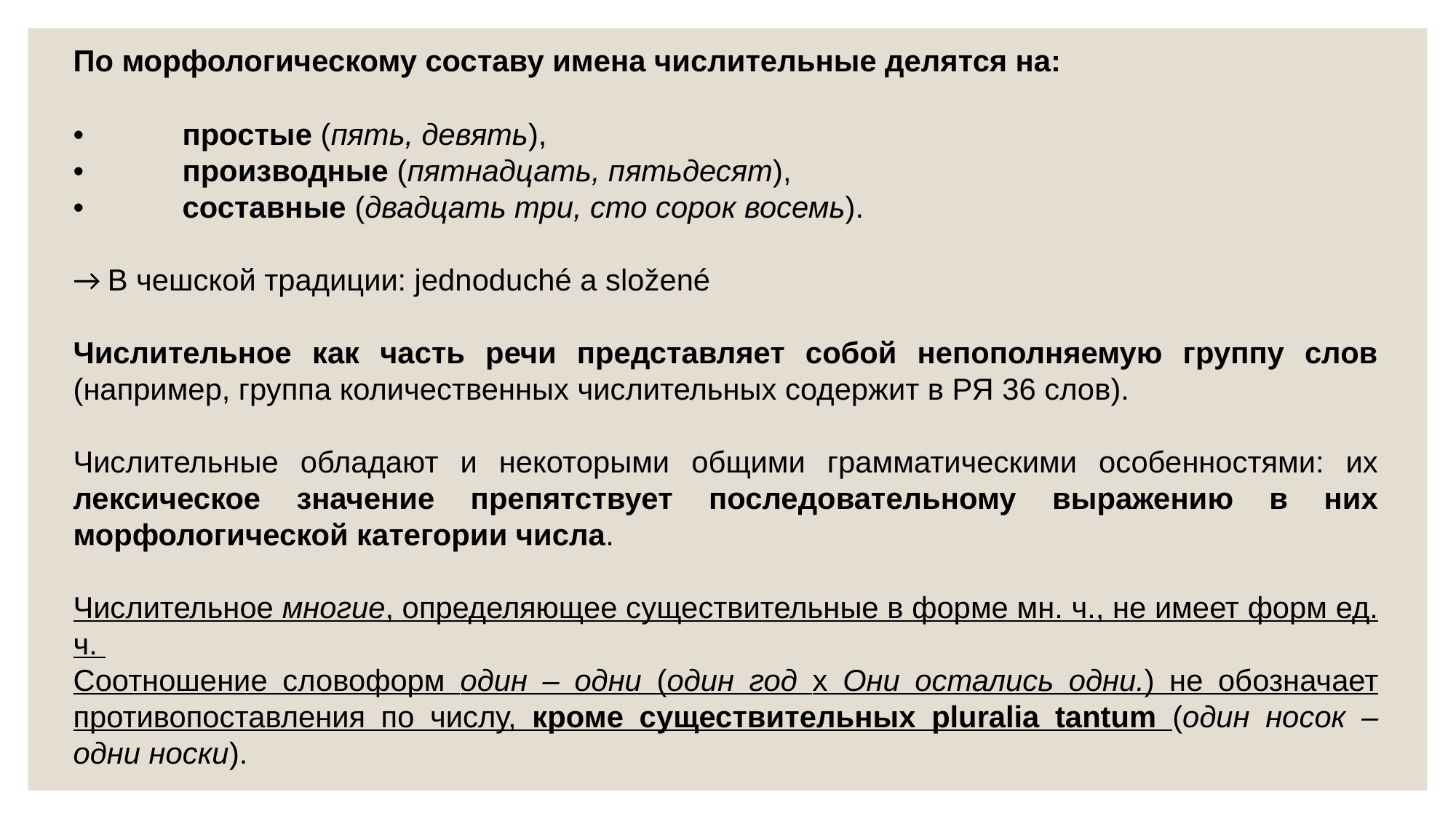

По морфологическому составу имена числительные делятся на:

•	простые (пять, девять),
•	производные (пятнадцать, пятьдесят),
•	составные (двадцать три, сто сорок восемь).

→ В чешской традиции: jednoduché a složené

Числительное как часть речи представляет собой непополняемую группу слов (например, группа количественных числительных содержит в РЯ 36 слов).

Числительные обладают и некоторыми общими грамматическими особенностями: их лексическое значение препятствует последовательному выражению в них морфологической категории числа.

Числительное многие, определяющее существительные в форме мн. ч., не имеет форм ед. ч.
Соотношение словоформ один – одни (один год х Они остались одни.) не обозначает противопоставления по числу, кроме существительных pluralia tantum (один носок – одни носки).